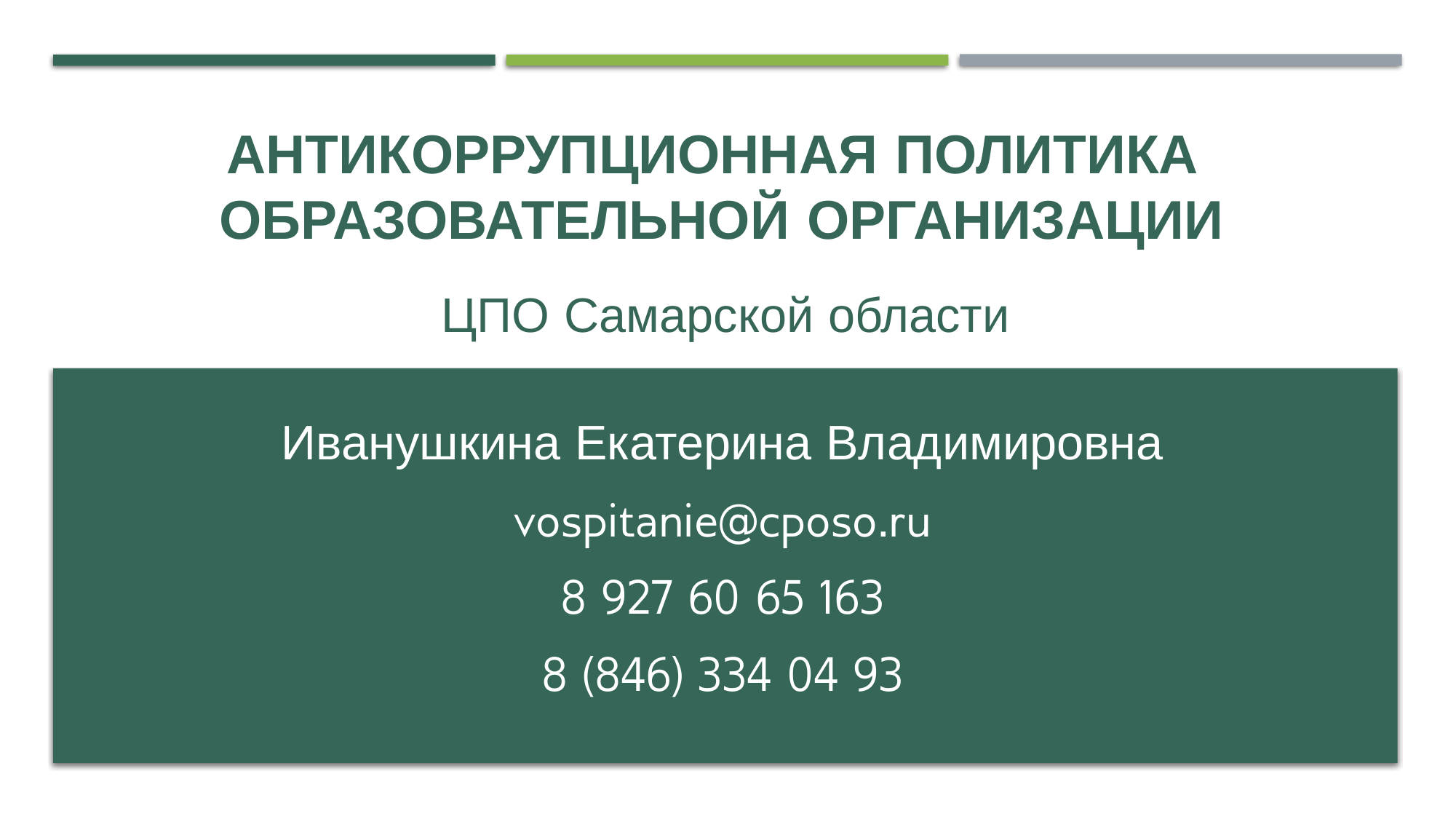

# Антикоррупционная политика образовательной организации
ЦПО Самарской области
Иванушкина Екатерина Владимировна
vospitanie@cposo.ru
8 927 60 65 163
8 (846) 334 04 93